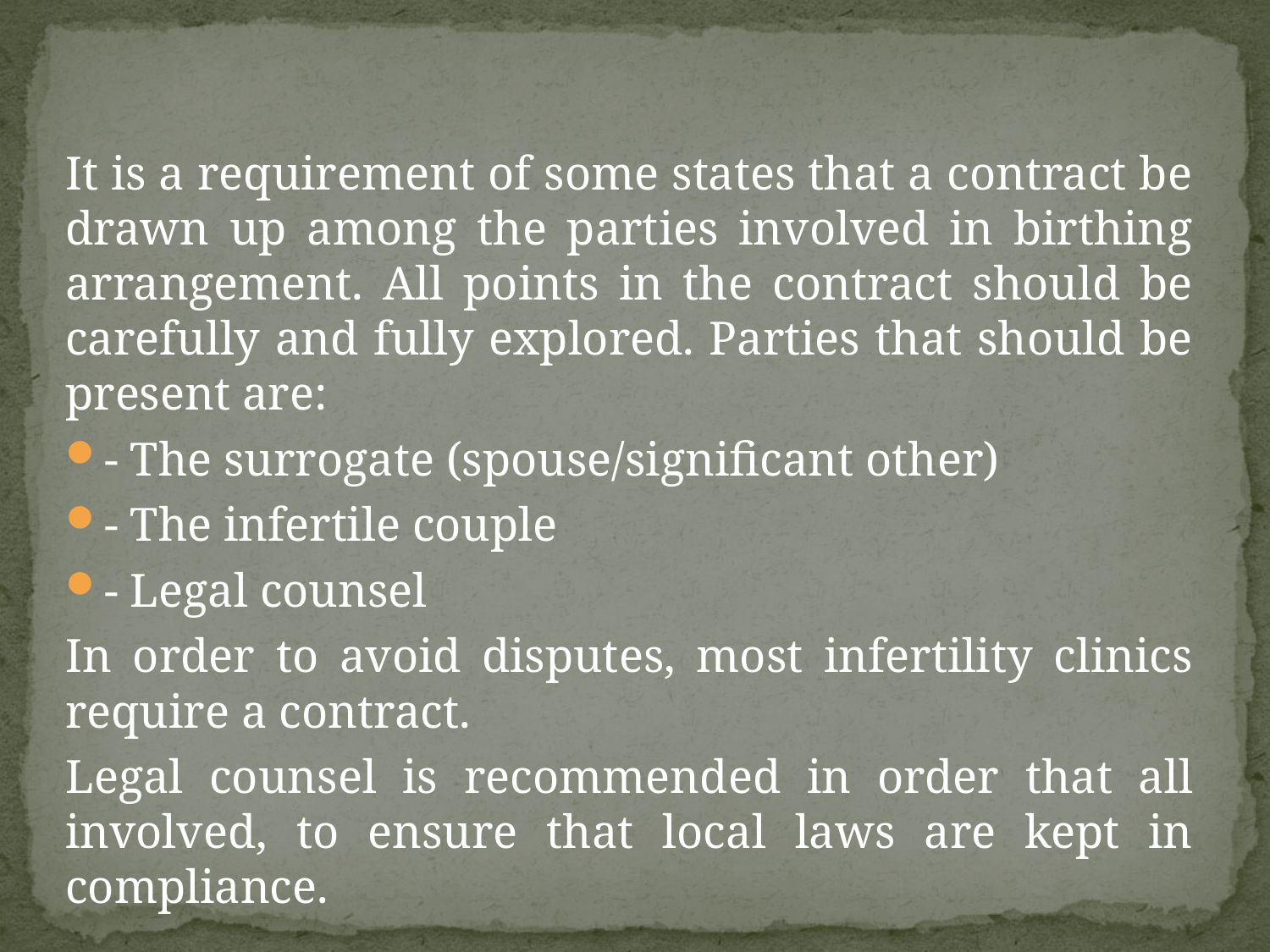

#
It is a requirement of some states that a contract be drawn up among the parties involved in birthing arrangement. All points in the contract should be carefully and fully explored. Parties that should be present are:
- The surrogate (spouse/significant other)
- The infertile couple
- Legal counsel
In order to avoid disputes, most infertility clinics require a contract.
Legal counsel is recommended in order that all involved, to ensure that local laws are kept in compliance.